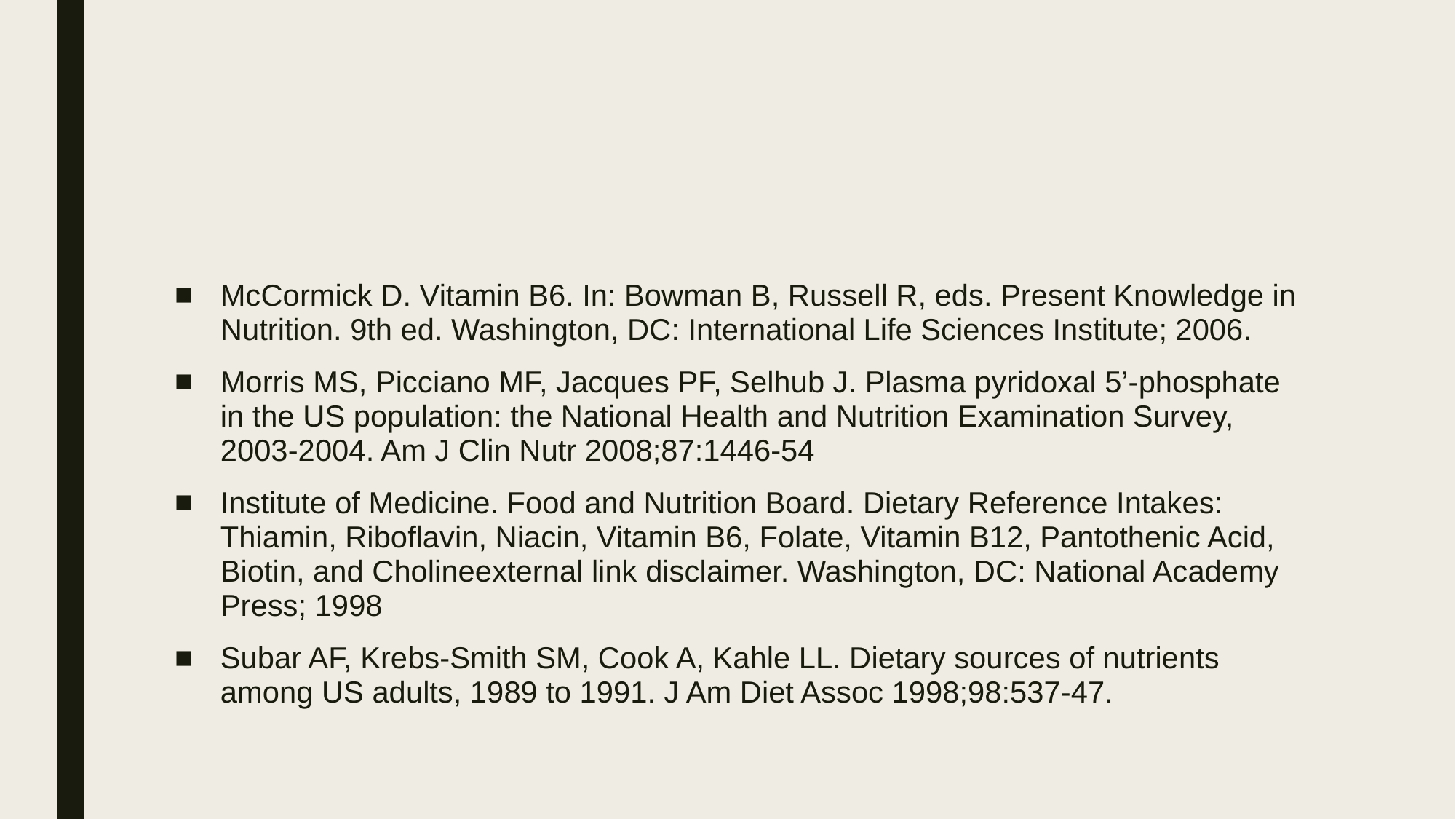

McCormick D. Vitamin B6. In: Bowman B, Russell R, eds. Present Knowledge in Nutrition. 9th ed. Washington, DC: International Life Sciences Institute; 2006.
Morris MS, Picciano MF, Jacques PF, Selhub J. Plasma pyridoxal 5’-phosphate in the US population: the National Health and Nutrition Examination Survey, 2003-2004. Am J Clin Nutr 2008;87:1446-54
Institute of Medicine. Food and Nutrition Board. Dietary Reference Intakes: Thiamin, Riboflavin, Niacin, Vitamin B6, Folate, Vitamin B12, Pantothenic Acid, Biotin, and Cholineexternal link disclaimer. Washington, DC: National Academy Press; 1998
Subar AF, Krebs-Smith SM, Cook A, Kahle LL. Dietary sources of nutrients among US adults, 1989 to 1991. J Am Diet Assoc 1998;98:537-47.